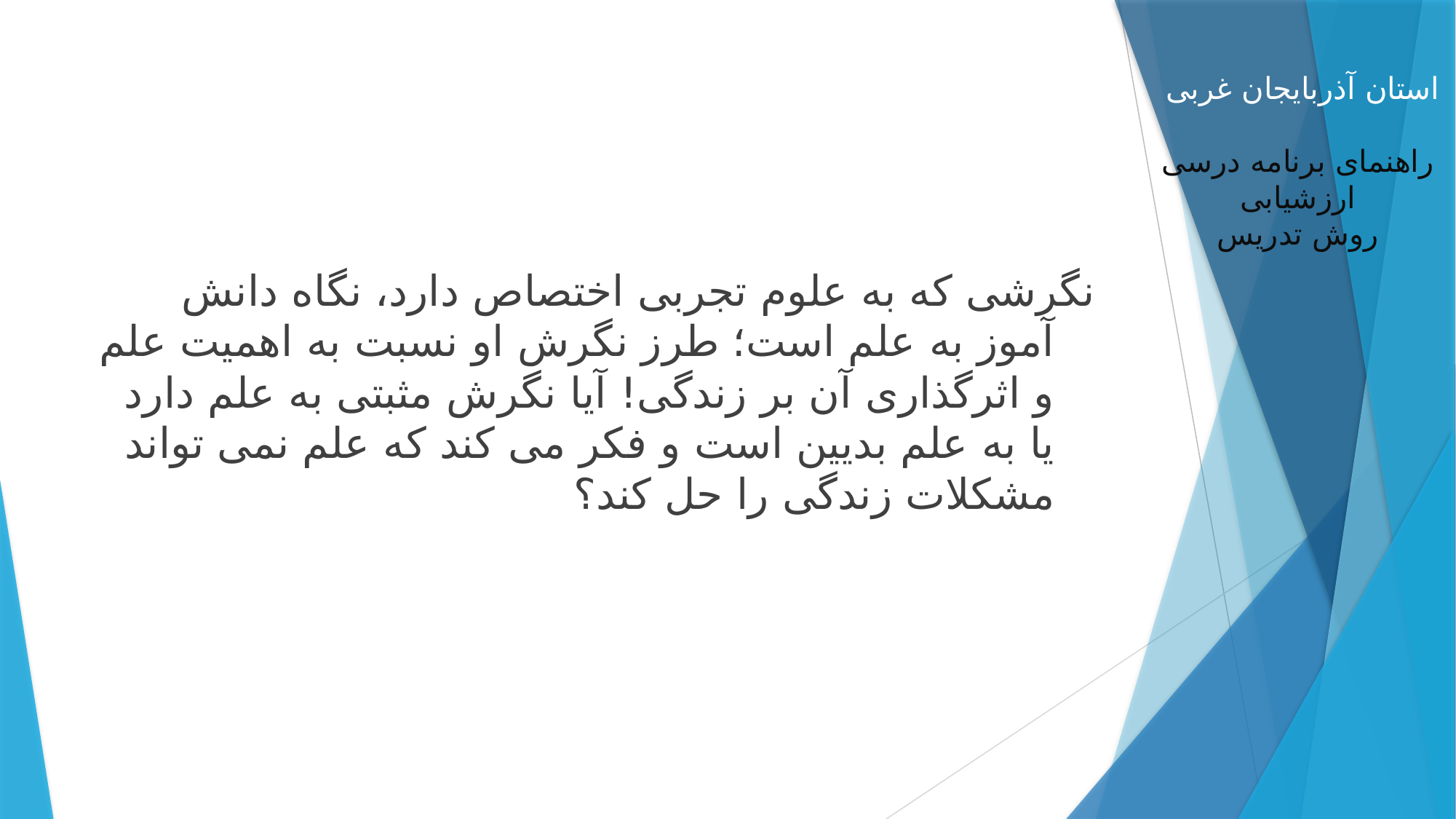

#
نگرشی که به علوم تجربی اختصاص دارد، نگاه دانش آموز به علم است؛ طرز نگرش او نسبت به اهمیت علم و اثرگذاری آن بر زندگی! آیا نگرش مثبتی به علم دارد یا به علم بدیین است و فكر می كند كه علم نمی تواند مشكلات زندگی را حل كند؟